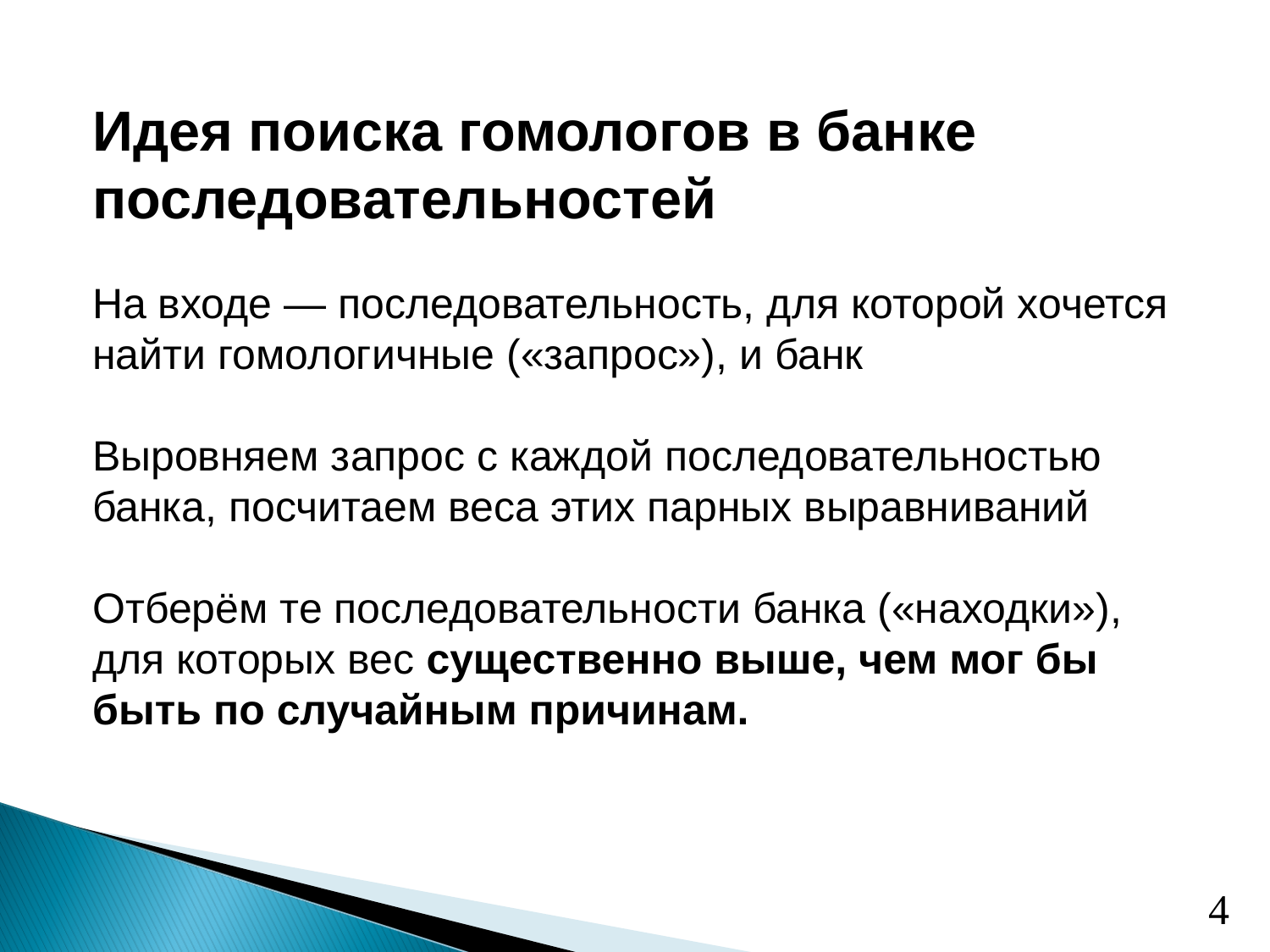

Идея поиска гомологов в банке последовательностей
На входе — последовательность, для которой хочется найти гомологичные («запрос»), и банк

Выровняем запрос с каждой последовательностью банка, посчитаем веса этих парных выравниваний

Отберём те последовательности банка («находки»), для которых вес существенно выше, чем мог бы быть по случайным причинам.
4